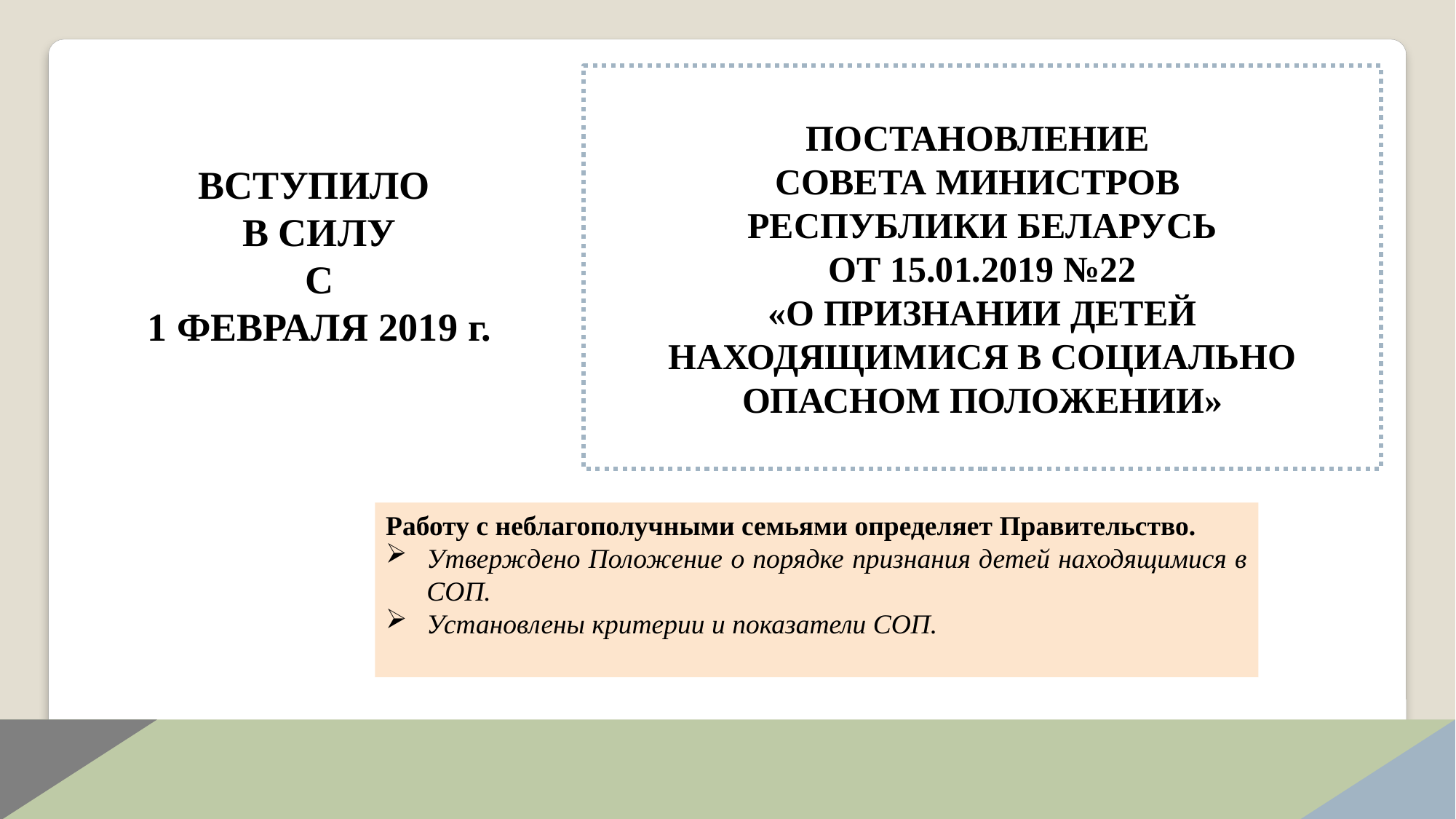

Постановление
Совета Министров
Республики Беларусь
 от 15.01.2019 №22
«О признании детей находящимися в социально опасном положении»
Вступило
в силу
 с
 1 февраля 2019 г.
Работу с неблагополучными семьями определяет Правительство.
Утверждено Положение о порядке признания детей находящимися в СОП.
Установлены критерии и показатели СОП.